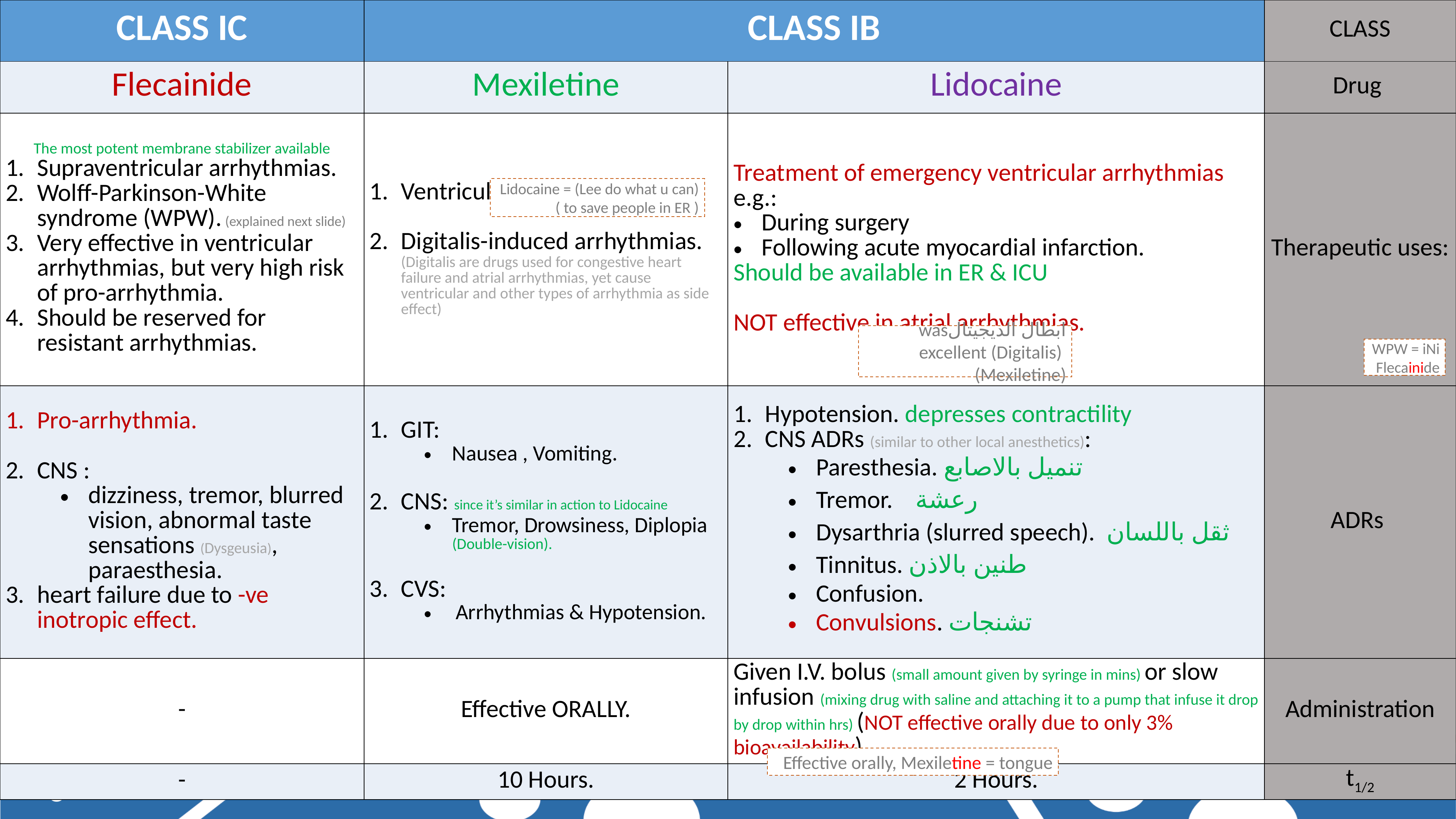

| CLASS IC | CLASS IB |  | CLASS |
| --- | --- | --- | --- |
| Flecainide | Mexiletine | Lidocaine | Drug |
| The most potent membrane stabilizer available Supraventricular arrhythmias. Wolff-Parkinson-White syndrome (WPW). (explained next slide) Very effective in ventricular arrhythmias, but very high risk of pro-arrhythmia. Should be reserved for resistant arrhythmias. | Ventricular arrhythmia. Digitalis-induced arrhythmias. (Digitalis are drugs used for congestive heart failure and atrial arrhythmias, yet cause ventricular and other types of arrhythmia as side effect) | Treatment of emergency ventricular arrhythmias e.g.: During surgery Following acute myocardial infarction. Should be available in ER & ICU NOT effective in atrial arrhythmias. | Therapeutic uses: |
| Pro-arrhythmia. CNS : dizziness, tremor, blurred vision, abnormal taste sensations (Dysgeusia), paraesthesia. heart failure due to -ve inotropic effect. | GIT: Nausea , Vomiting. CNS: since it’s similar in action to Lidocaine Tremor, Drowsiness, Diplopia (Double-vision). CVS: Arrhythmias & Hypotension. | Hypotension. depresses contractility CNS ADRs (similar to other local anesthetics): Paresthesia. تنميل بالاصابع Tremor. رعشة Dysarthria (slurred speech). ثقل باللسان Tinnitus. طنين بالاذن Confusion. Convulsions. تشنجات | ADRs |
| - | Effective ORALLY. | Given I.V. bolus (small amount given by syringe in mins) or slow infusion (mixing drug with saline and attaching it to a pump that infuse it drop by drop within hrs) (NOT effective orally due to only 3% bioavailability). | Administration |
| - | 10 Hours. | 2 Hours. | t1/2 |
Lidocaine = (Lee do what u can) ( to save people in ER )
ابطال الديجيتالwas excellent (Digitalis)  (Mexiletine)
WPW = iNi Flecainide
Effective orally, Mexiletine = tongue